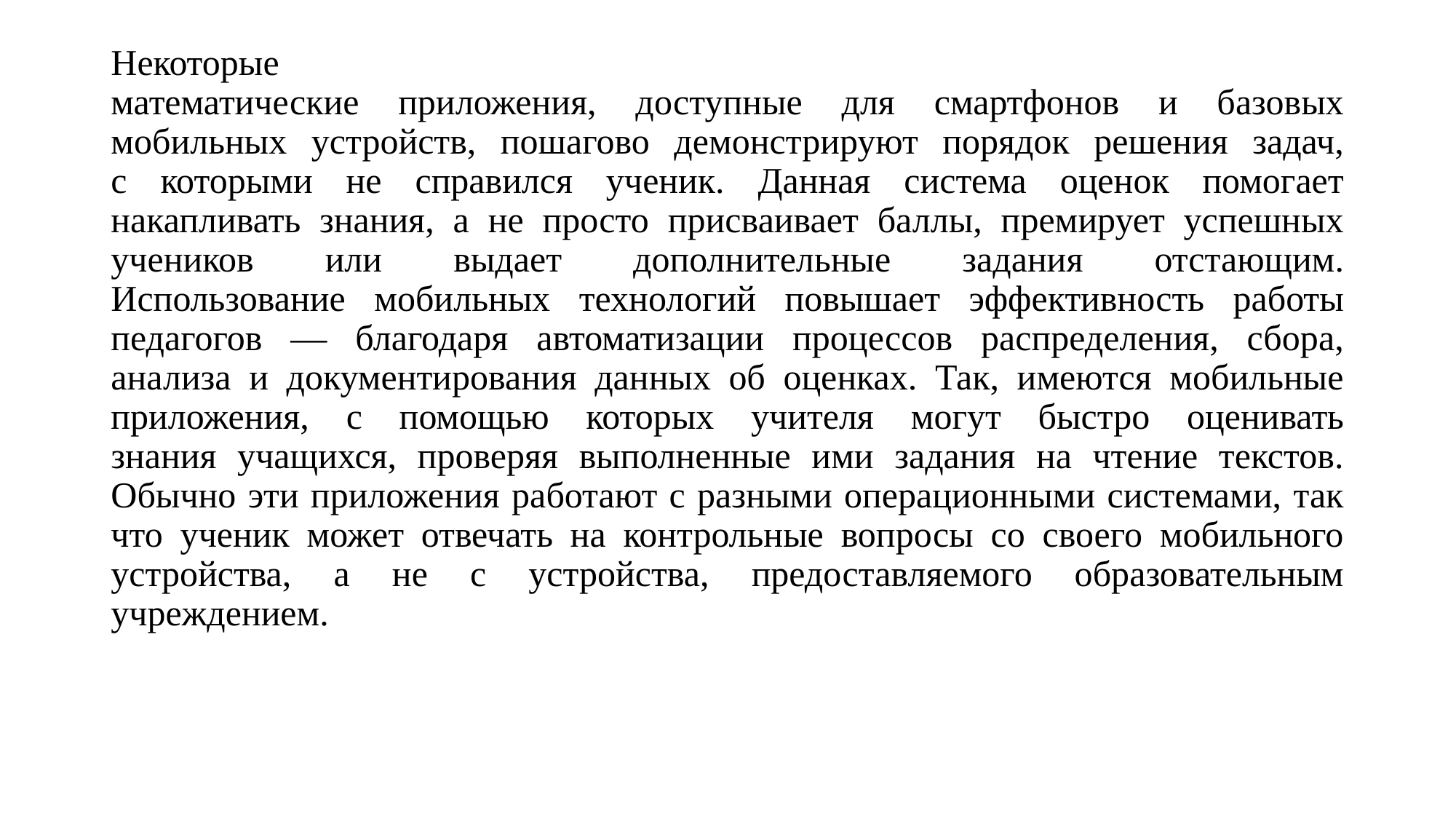

# Некоторые математические приложения, доступные для смартфонов и базовых мобильных устройств, пошагово демонстрируют порядок решения задач, с которыми не справился ученик. Данная система оценок помогает накапливать знания, а не просто присваивает баллы, премирует успешных учеников или выдает дополнительные задания отстающим. Использование мобильных технологий повышает эффективность работы педагогов — благодаря автоматизации процессов распределения, сбора, анализа и документирования данных об оценках. Так, имеются мобильные приложения, с помощью которых учителя могут быстро оценивать знания учащихся, проверяя выполненные ими задания на чтение текстов. Обычно эти приложения работают с разными операционными системами, так что ученик может отвечать на контрольные вопросы со своего мобильного устройства, а не с устройства, предоставляемого образовательным учреждением.